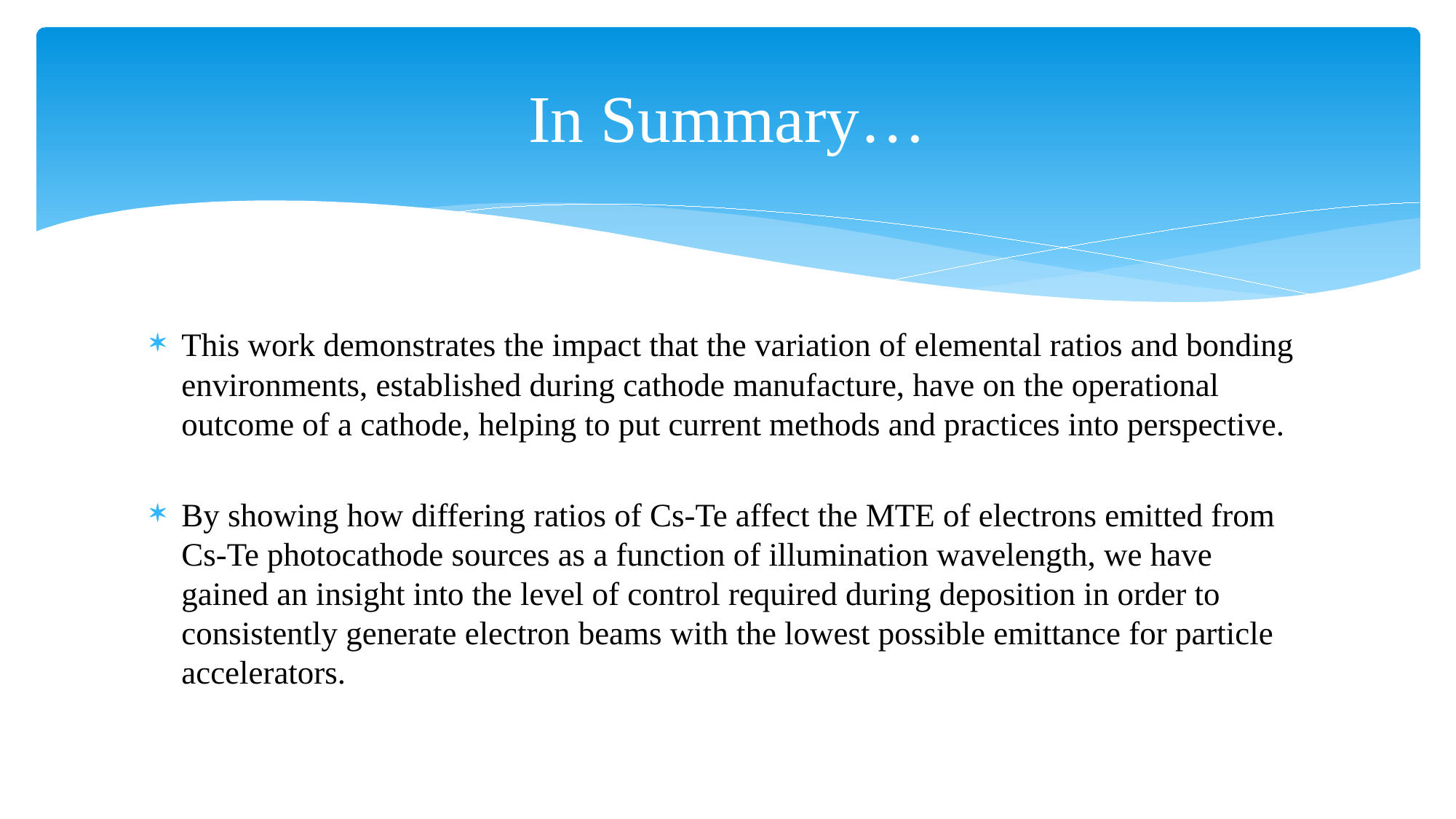

# In Summary…
This work demonstrates the impact that the variation of elemental ratios and bonding environments, established during cathode manufacture, have on the operational outcome of a cathode, helping to put current methods and practices into perspective.

By showing how differing ratios of Cs-Te affect the MTE of electrons emitted from Cs-Te photocathode sources as a function of illumination wavelength, we have gained an insight into the level of control required during deposition in order to consistently generate electron beams with the lowest possible emittance for particle accelerators.